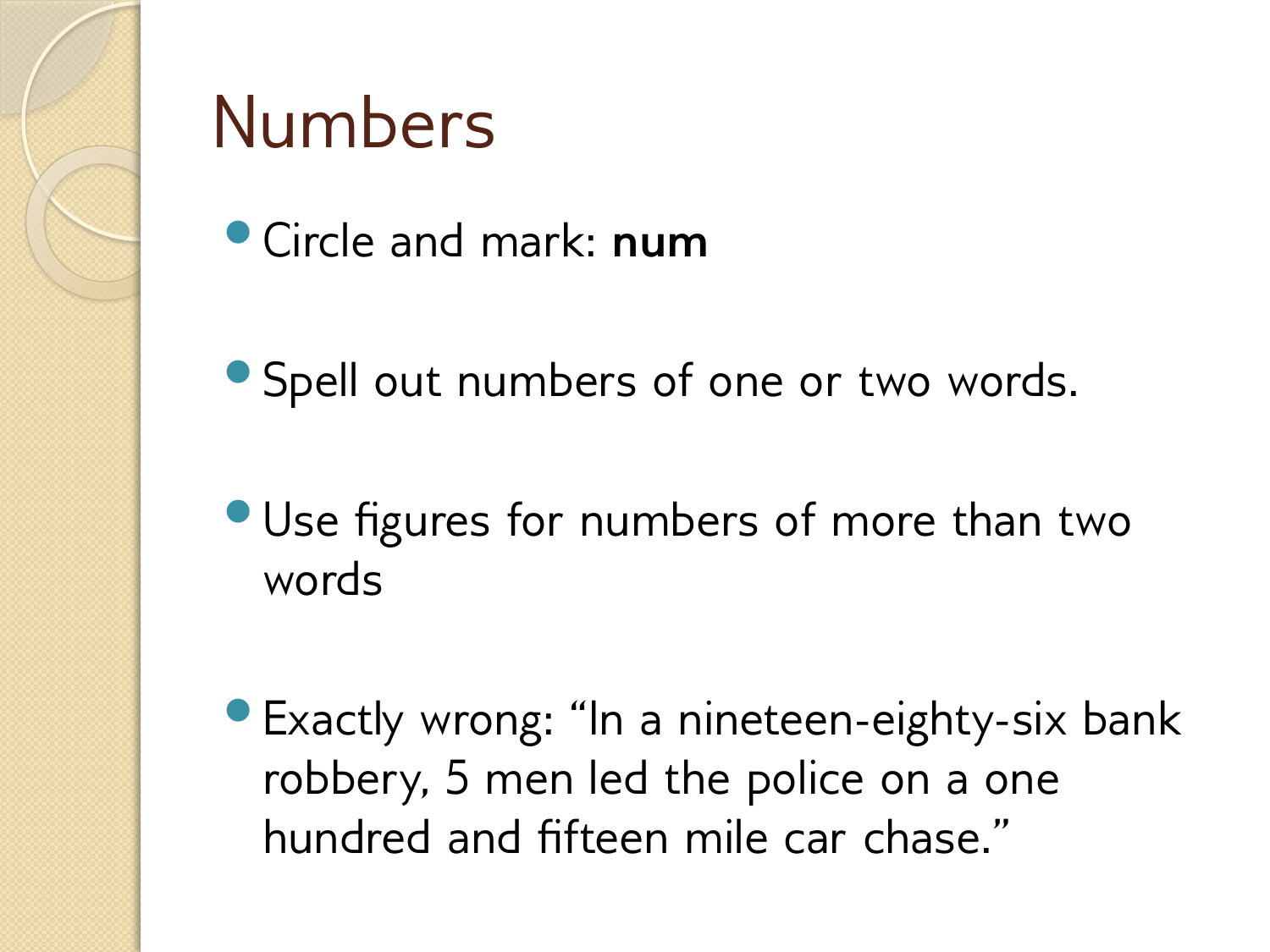

# Numbers
Circle and mark: num

Spell out numbers of one or two words.

Use figures for numbers of more than two words

Exactly wrong: “In a nineteen-eighty-six bank robbery, 5 men led the police on a one hundred and fifteen mile car chase.”